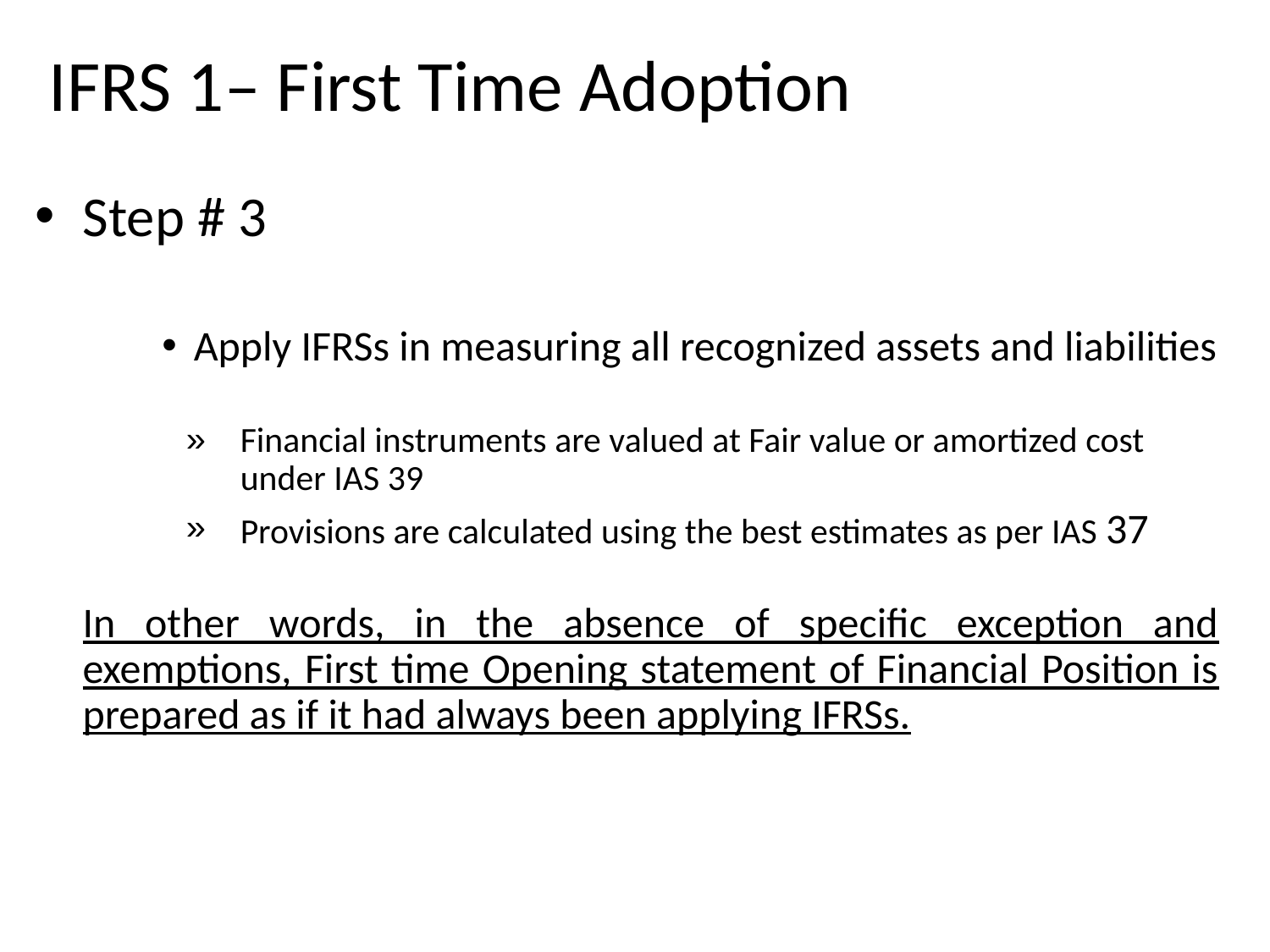

# IFRS 1– First Time Adoption
Step # 3

Apply IFRSs in measuring all recognized assets and liabilities

Financial instruments are valued at Fair value or amortized cost under IAS 39
Provisions are calculated using the best estimates as per IAS 37

	In other words, in the absence of specific exception and exemptions, First time Opening statement of Financial Position is prepared as if it had always been applying IFRSs.